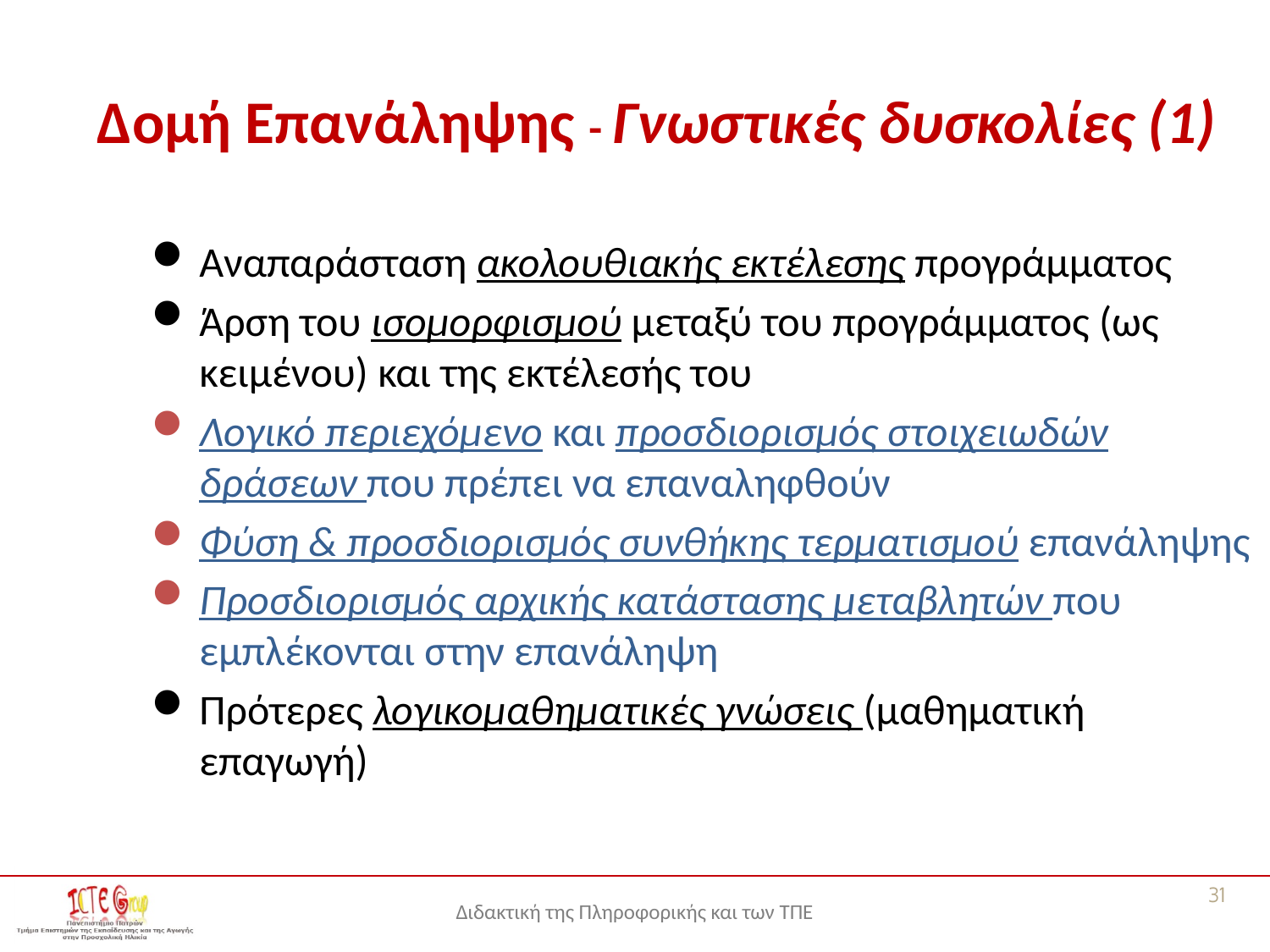

# Δομή Επανάληψης - Γνωστικές δυσκολίες (1)
Αναπαράσταση ακολουθιακής εκτέλεσης προγράμματος
Άρση του ισομορφισμού μεταξύ του προγράμματος (ως κειμένου) και της εκτέλεσής του
Λογικό περιεχόμενο και προσδιορισμός στοιχειωδών δράσεων που πρέπει να επαναληφθούν
Φύση & προσδιορισμός συνθήκης τερματισμού επανάληψης
Προσδιορισμός αρχικής κατάστασης μεταβλητών που εμπλέκονται στην επανάληψη
Πρότερες λογικομαθηματικές γνώσεις (μαθηματική επαγωγή)
31